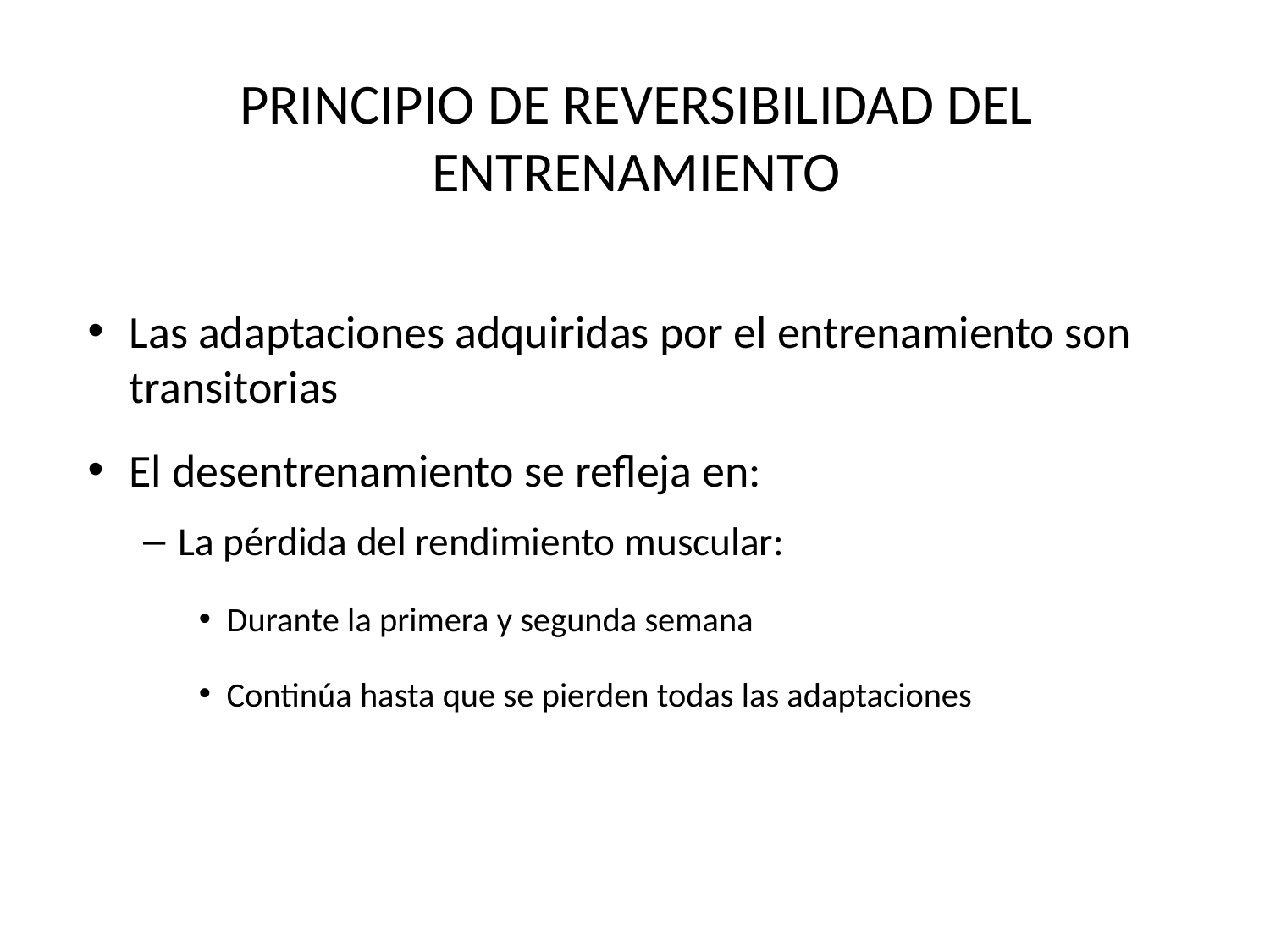

# PRINCIPIO DE REVERSIBILIDAD DEL ENTRENAMIENTO
Las adaptaciones adquiridas por el entrenamiento son transitorias

El desentrenamiento se refleja en:

La pérdida del rendimiento muscular:

Durante la primera y segunda semana

Continúa hasta que se pierden todas las adaptaciones